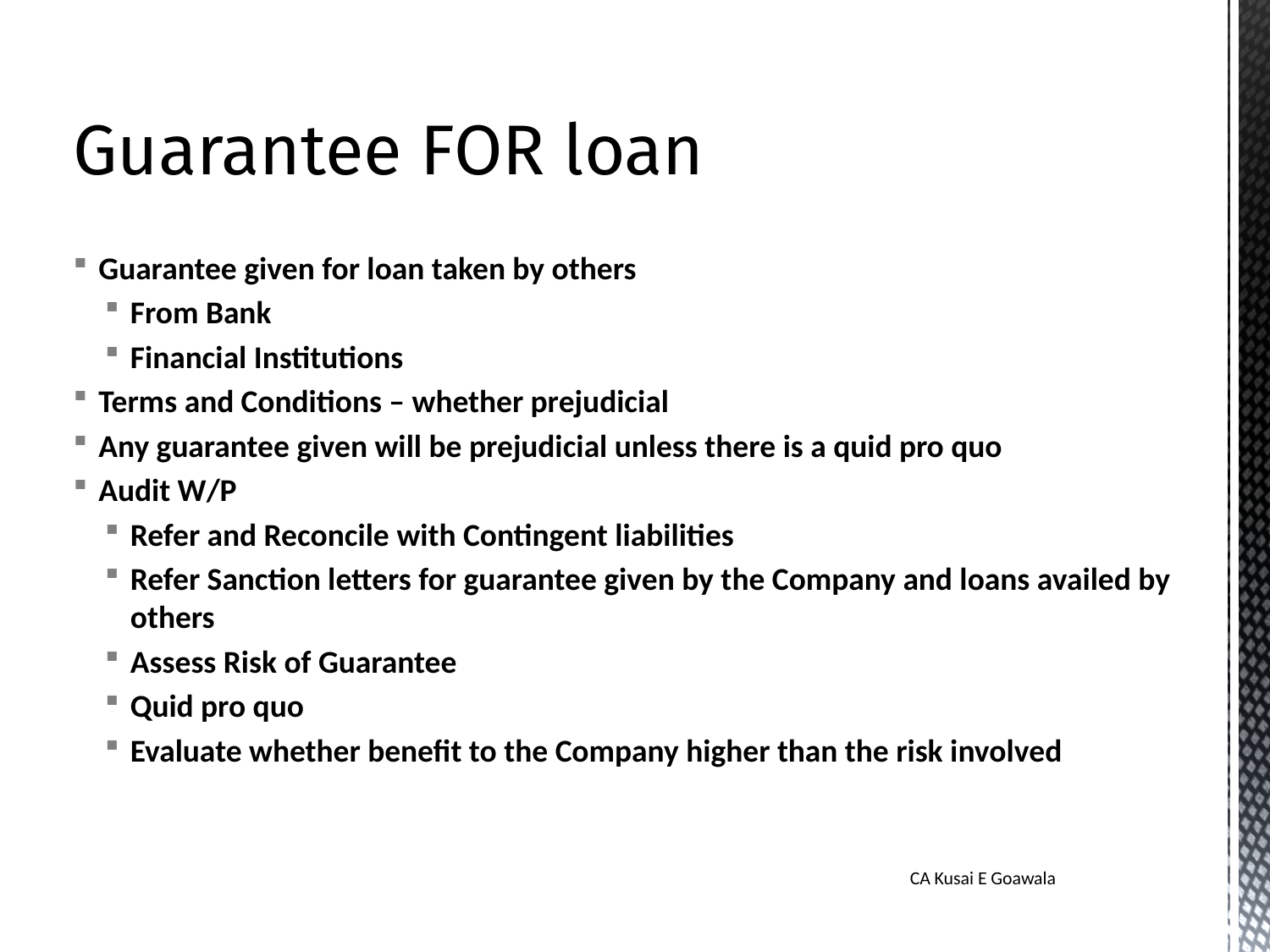

# Guarantee FOR loan
Guarantee given for loan taken by others
From Bank
Financial Institutions
Terms and Conditions – whether prejudicial
Any guarantee given will be prejudicial unless there is a quid pro quo
Audit W/P
Refer and Reconcile with Contingent liabilities
Refer Sanction letters for guarantee given by the Company and loans availed by others
Assess Risk of Guarantee
Quid pro quo
Evaluate whether benefit to the Company higher than the risk involved

CA Kusai E Goawala